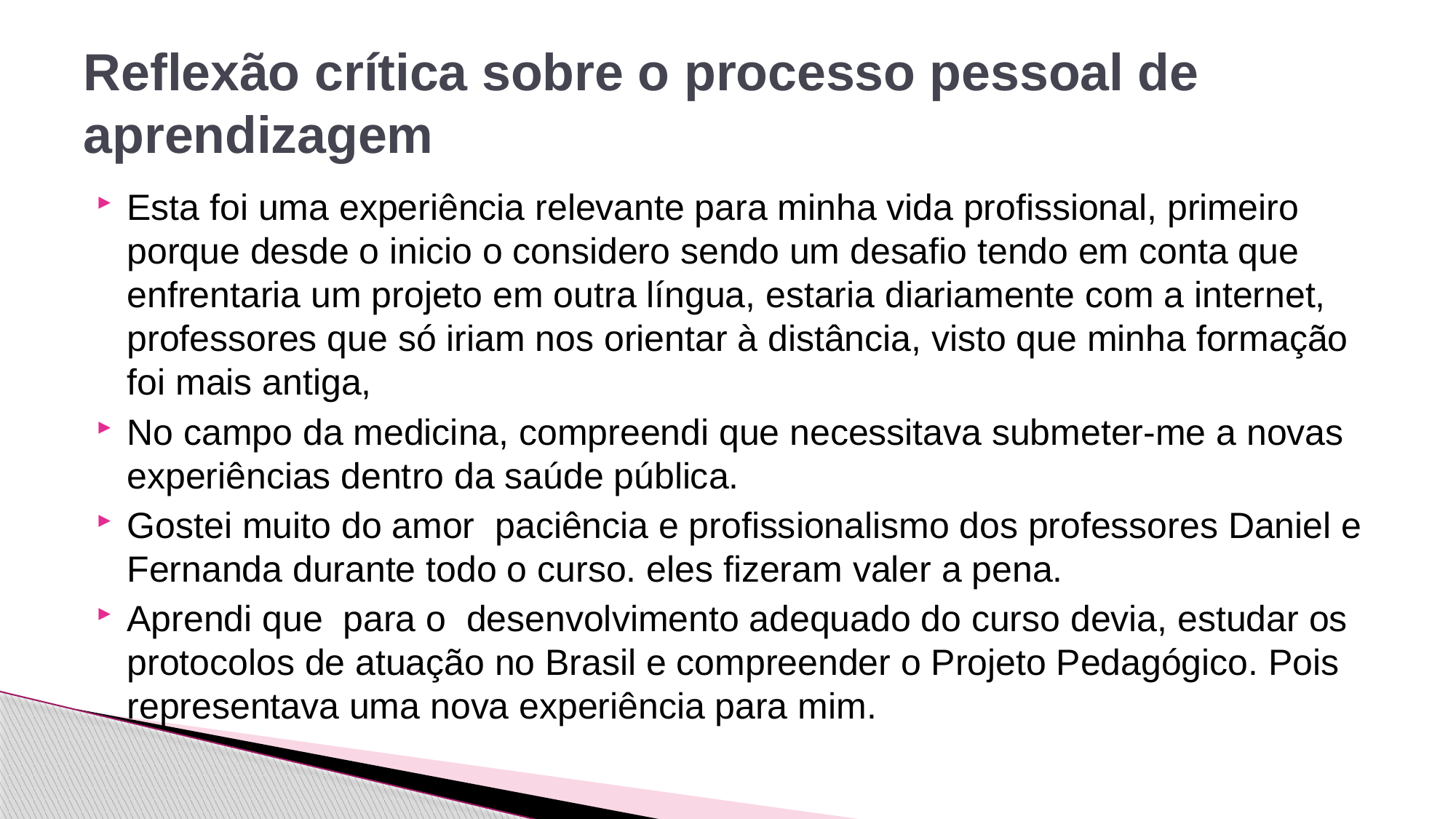

# Reflexão crítica sobre o processo pessoal de aprendizagem

Esta foi uma experiência relevante para minha vida profissional, primeiro porque desde o inicio o considero sendo um desafio tendo em conta que enfrentaria um projeto em outra língua, estaria diariamente com a internet, professores que só iriam nos orientar à distância, visto que minha formação foi mais antiga,
No campo da medicina, compreendi que necessitava submeter-me a novas experiências dentro da saúde pública.
Gostei muito do amor  paciência e profissionalismo dos professores Daniel e Fernanda durante todo o curso. eles fizeram valer a pena.
Aprendi que  para o  desenvolvimento adequado do curso devia, estudar os protocolos de atuação no Brasil e compreender o Projeto Pedagógico. Pois representava uma nova experiência para mim.